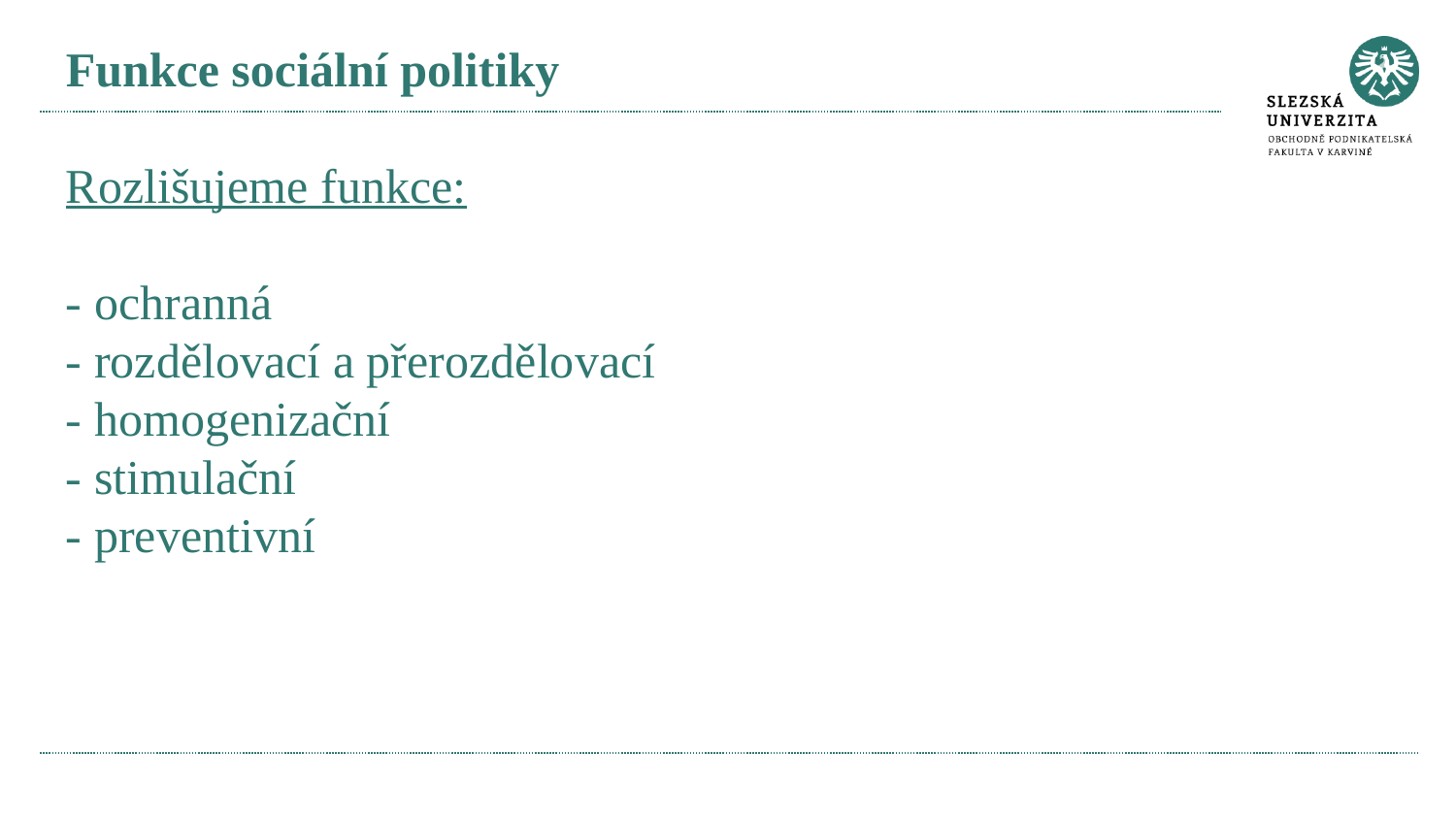

# Funkce sociální politiky Rozlišujeme funkce: - ochranná - rozdělovací a přerozdělovací - homogenizační - stimulační - preventivní